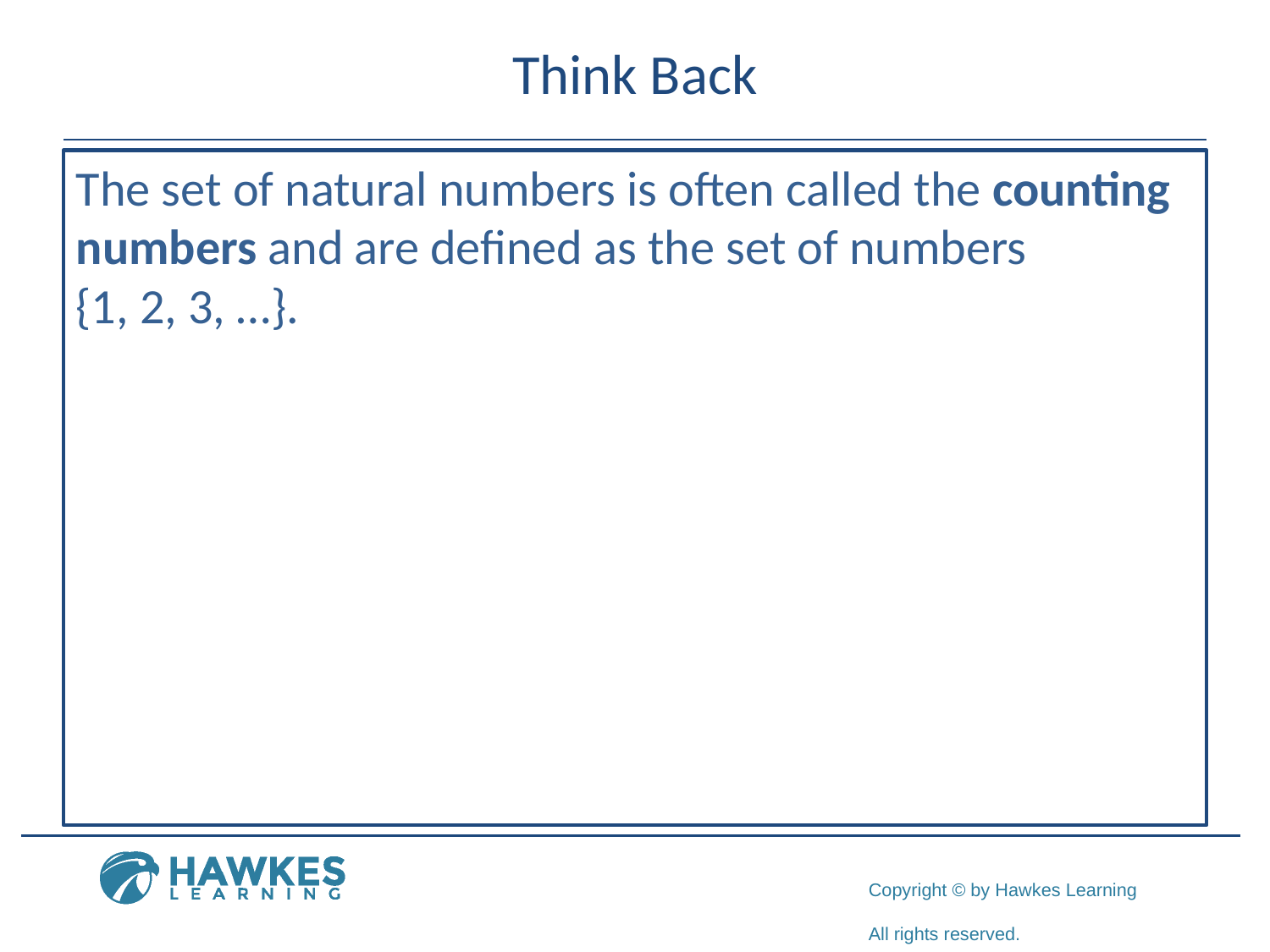

# Think Back
The set of natural numbers is often called the counting numbers and are defined as the set of numbers           {1, 2, 3, …}.